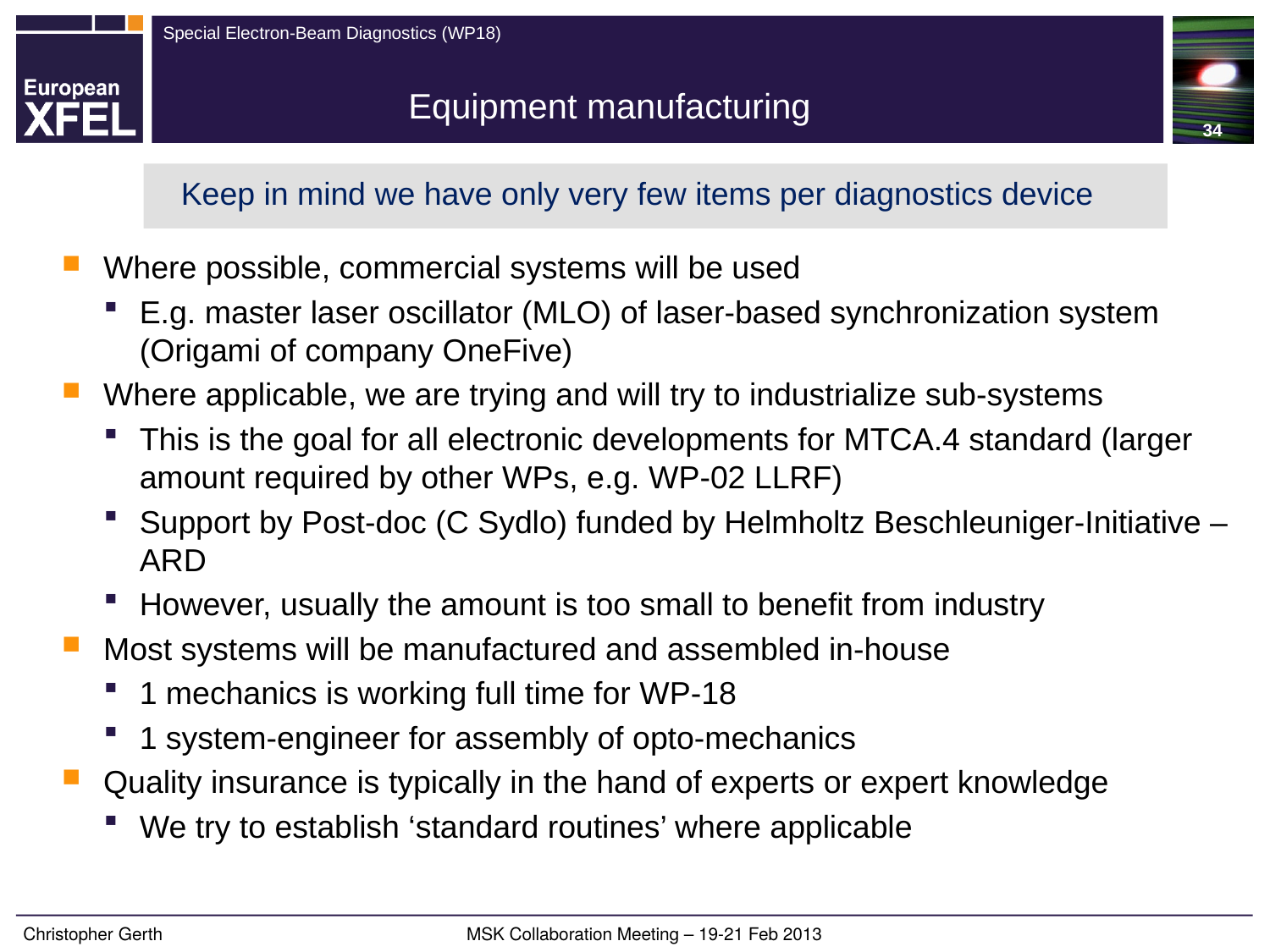

34
Equipment manufacturing
Keep in mind we have only very few items per diagnostics device
Where possible, commercial systems will be used
E.g. master laser oscillator (MLO) of laser-based synchronization system (Origami of company OneFive)
Where applicable, we are trying and will try to industrialize sub-systems
This is the goal for all electronic developments for MTCA.4 standard (larger amount required by other WPs, e.g. WP-02 LLRF)
Support by Post-doc (C Sydlo) funded by Helmholtz Beschleuniger-Initiative – ARD
However, usually the amount is too small to benefit from industry
Most systems will be manufactured and assembled in-house
1 mechanics is working full time for WP-18
1 system-engineer for assembly of opto-mechanics
Quality insurance is typically in the hand of experts or expert knowledge
We try to establish ‘standard routines’ where applicable